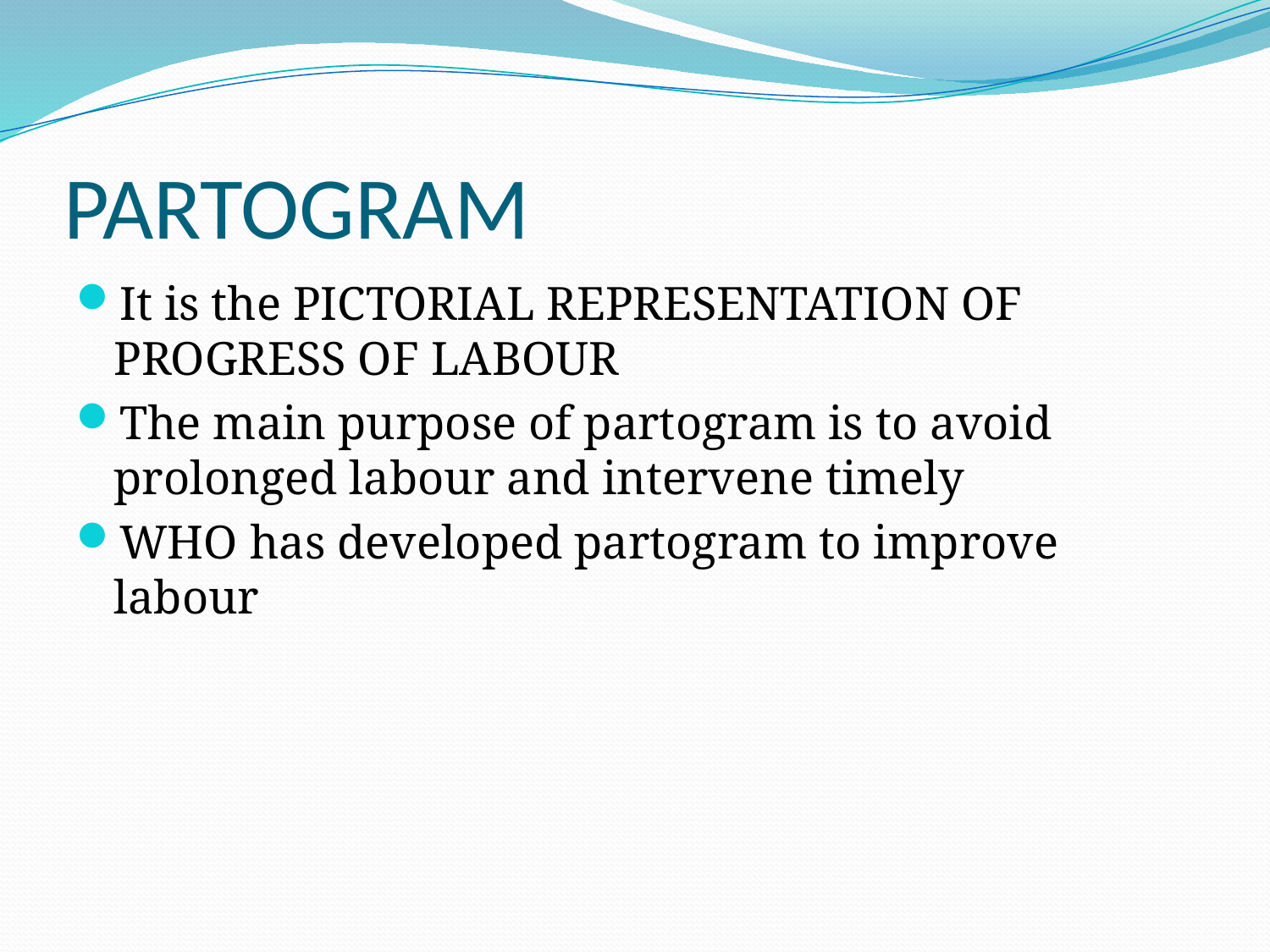

# PARTOGRAM
It is the PICTORIAL REPRESENTATION OF PROGRESS OF LABOUR
The main purpose of partogram is to avoid prolonged labour and intervene timely
WHO has developed partogram to improve labour